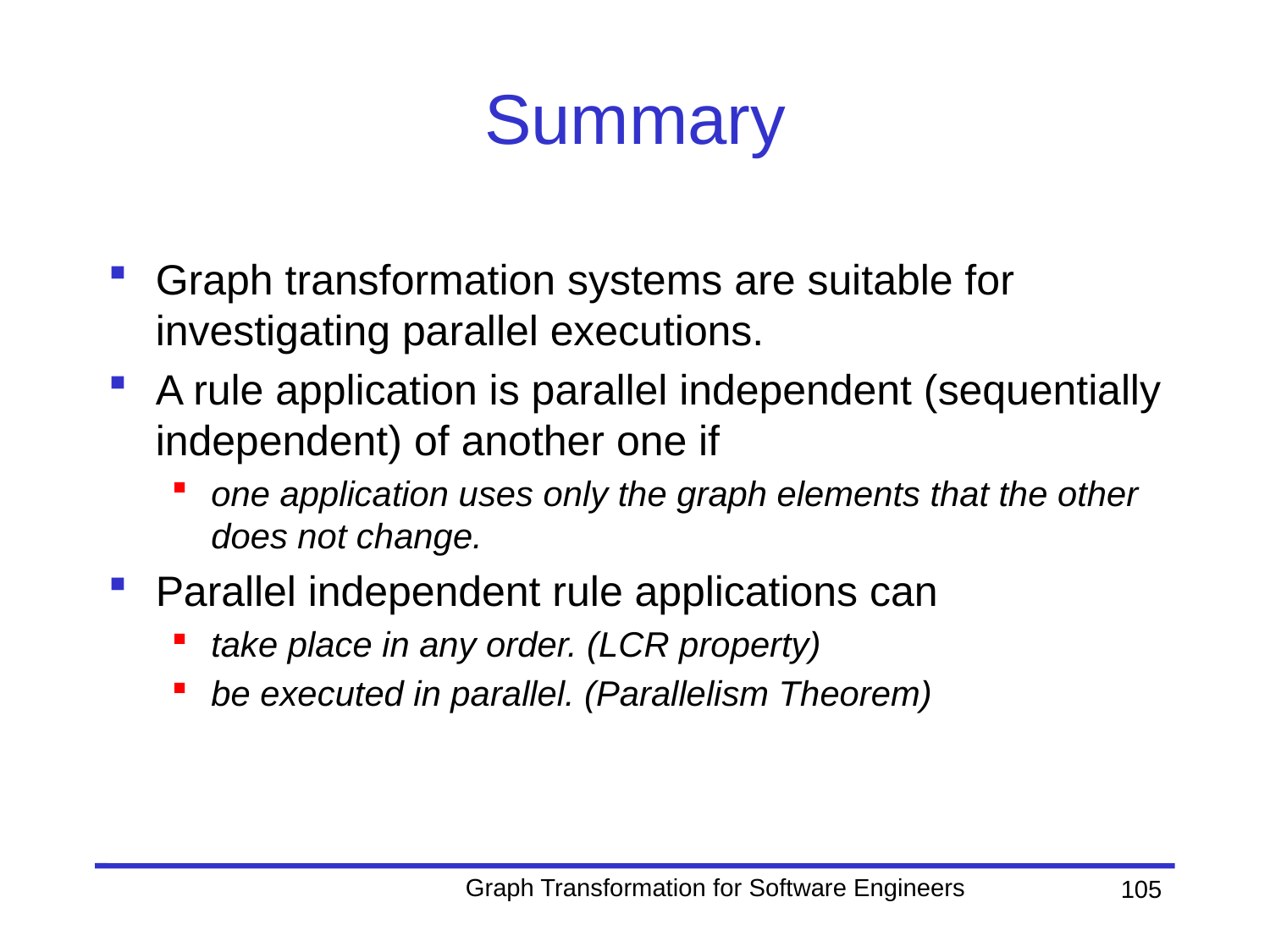

# Summary
Graph transformation systems are suitable for investigating parallel executions.
A rule application is parallel independent (sequentially independent) of another one if
one application uses only the graph elements that the other does not change.
Parallel independent rule applications can
take place in any order. (LCR property)
be executed in parallel. (Parallelism Theorem)
Graph Transformation for Software Engineers
105